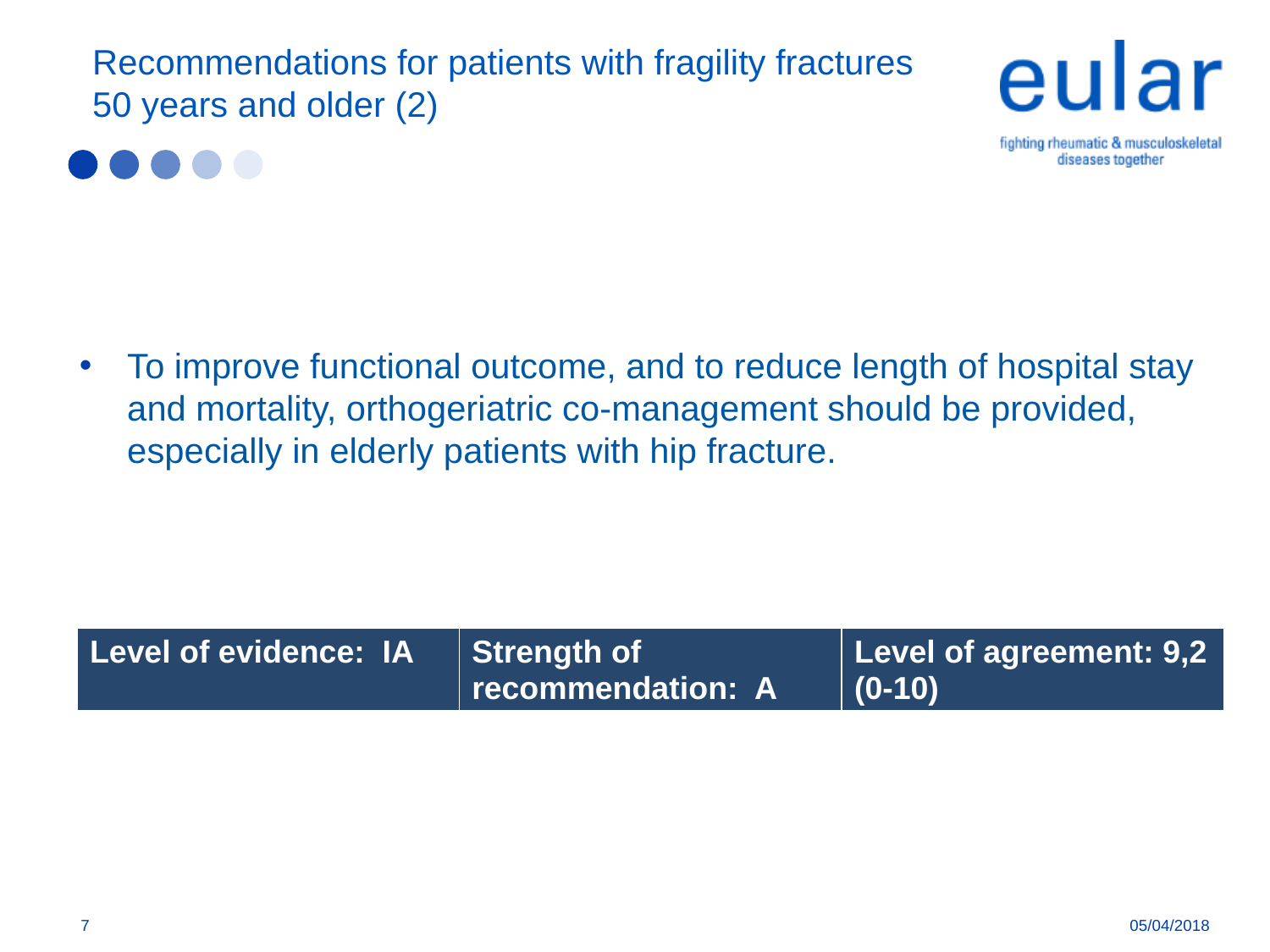

# Recommendations for patients with fragility fractures 50 years and older (2)
To improve functional outcome, and to reduce length of hospital stay and mortality, orthogeriatric co-management should be provided, especially in elderly patients with hip fracture.
|  |  |  |
| --- | --- | --- |
| Level of evidence: IA | Strength of recommendation: A | Level of agreement: 9,2 (0-10) |
| --- | --- | --- |
7
05/04/2018